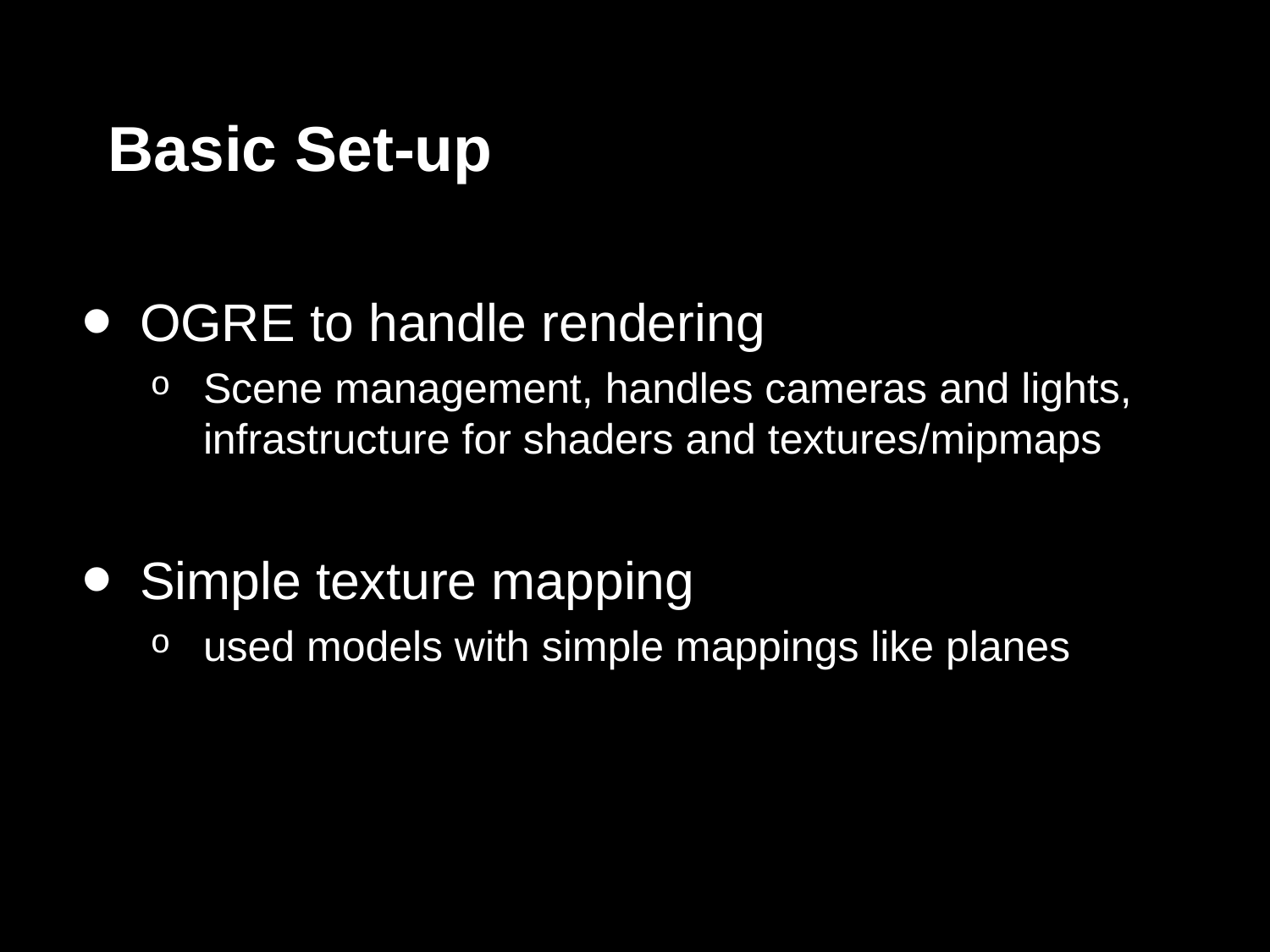

# Basic Set-up
OGRE to handle rendering
Scene management, handles cameras and lights, infrastructure for shaders and textures/mipmaps

Simple texture mapping
used models with simple mappings like planes